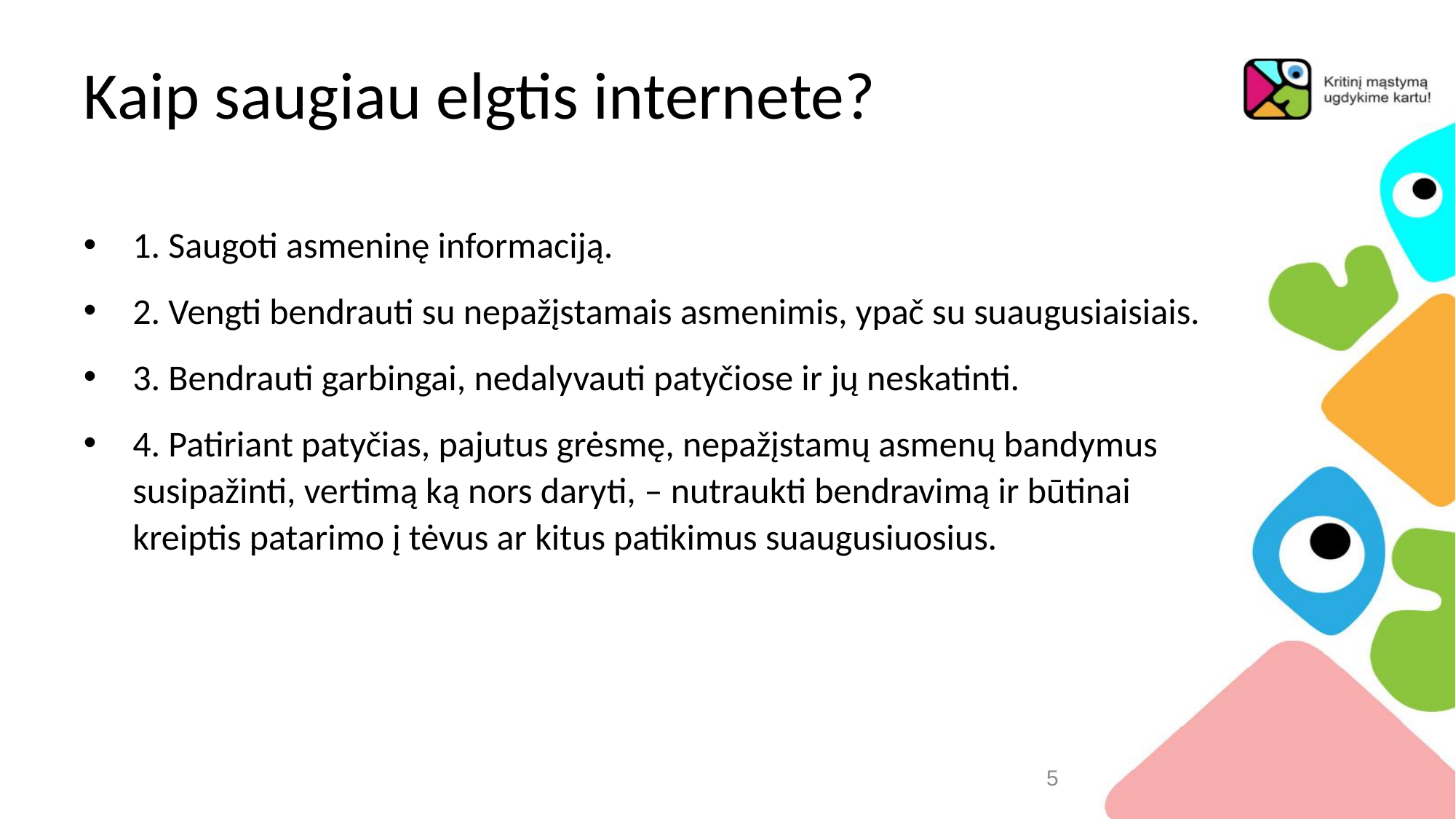

# Kaip saugiau elgtis internete?
1. Saugoti asmeninę informaciją.
2. Vengti bendrauti su nepažįstamais asmenimis, ypač su suaugusiaisiais.
3. Bendrauti garbingai, nedalyvauti patyčiose ir jų neskatinti.
4. Patiriant patyčias, pajutus grėsmę, nepažįstamų asmenų bandymus susipažinti, vertimą ką nors daryti, – nutraukti bendravimą ir būtinai kreiptis patarimo į tėvus ar kitus patikimus suaugusiuosius.

5